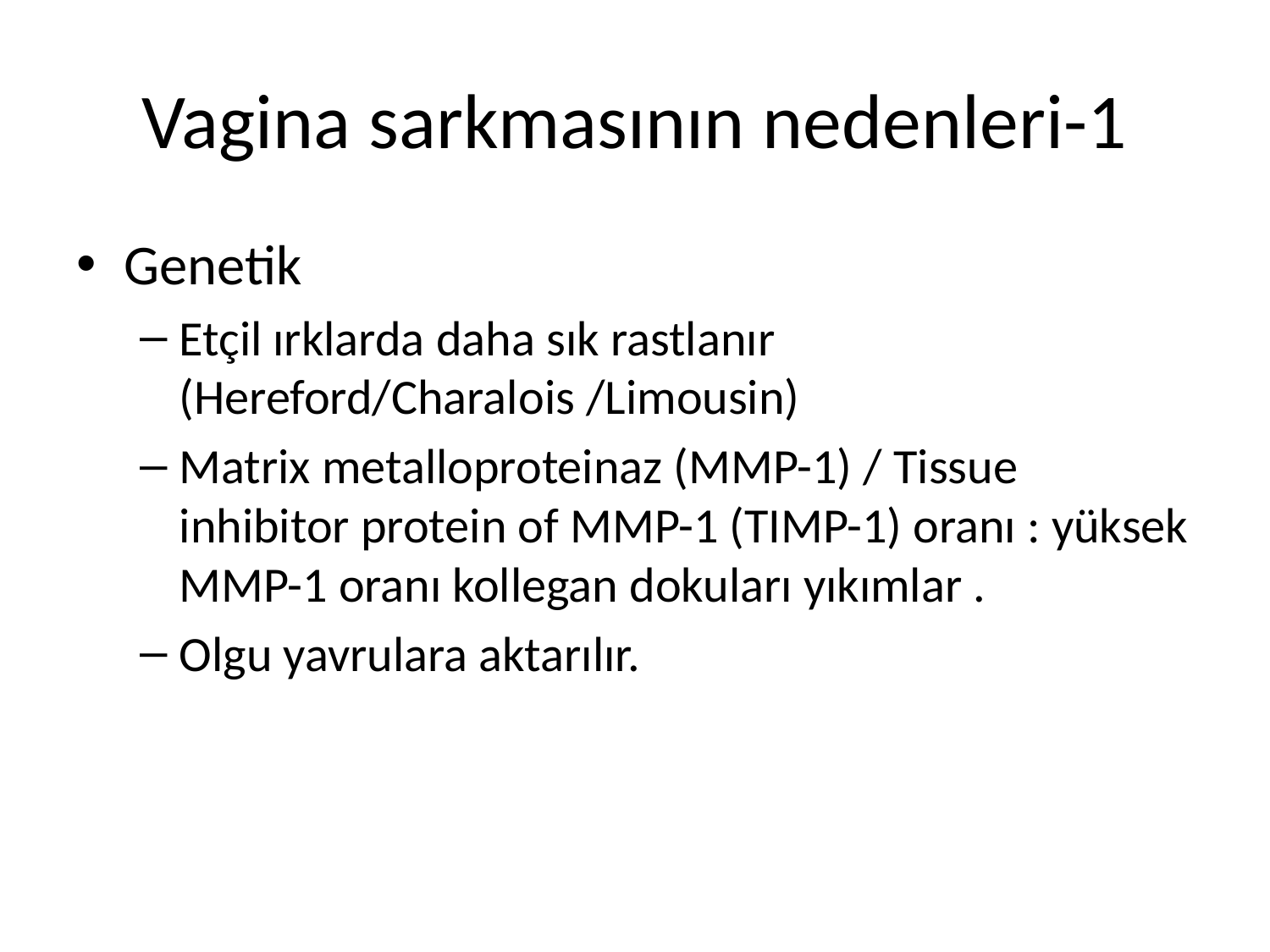

# Vagina sarkmasının nedenleri-1
Genetik
Etçil ırklarda daha sık rastlanır (Hereford/Charalois /Limousin)
Matrix metalloproteinaz (MMP-1) / Tissue inhibitor protein of MMP-1 (TIMP-1) oranı : yüksek MMP-1 oranı kollegan dokuları yıkımlar .
Olgu yavrulara aktarılır.